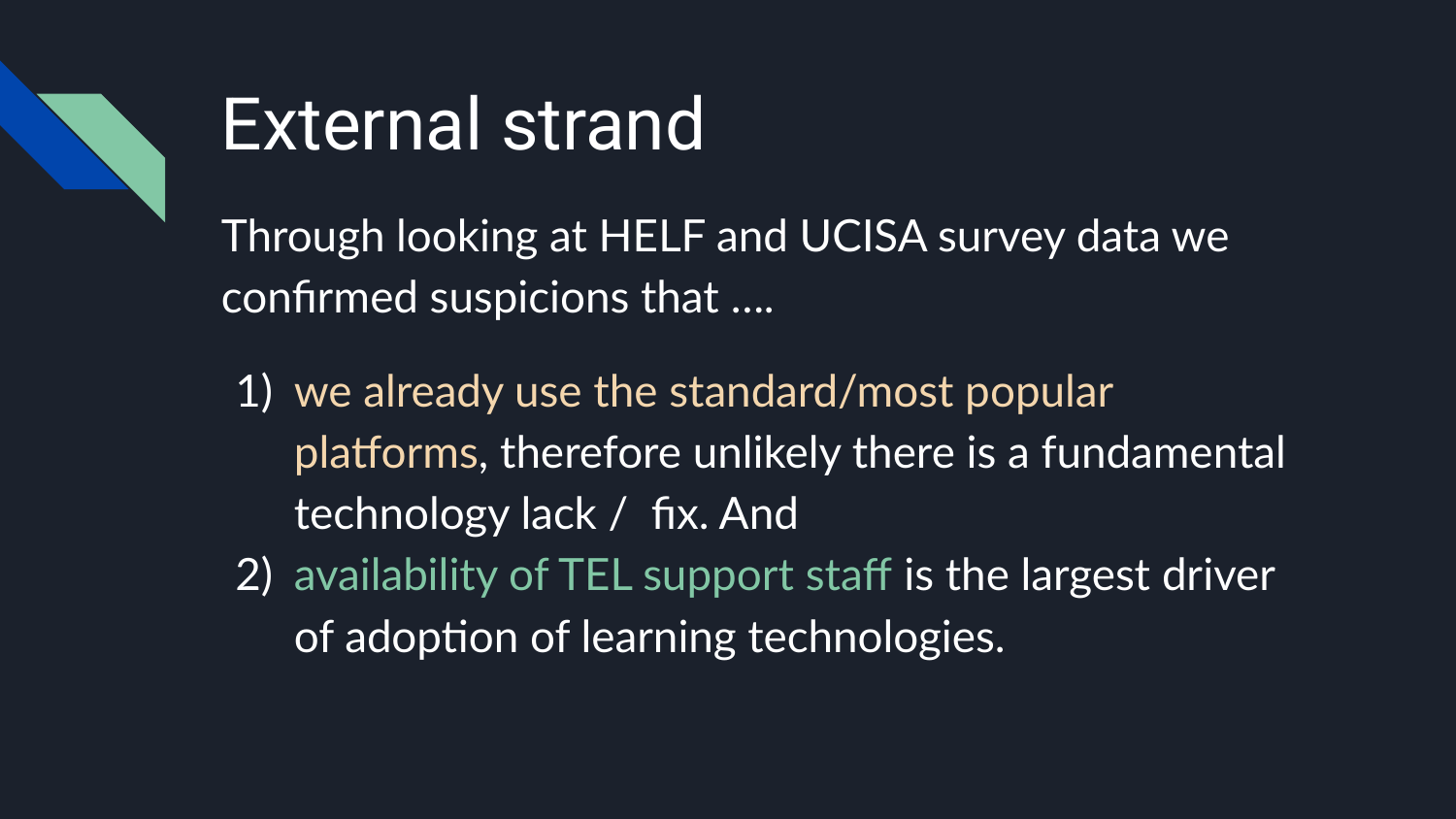

# External strand
Through looking at HELF and UCISA survey data we confirmed suspicions that ….
we already use the standard/most popular platforms, therefore unlikely there is a fundamental technology lack /  fix. And
availability of TEL support staff is the largest driver of adoption of learning technologies.